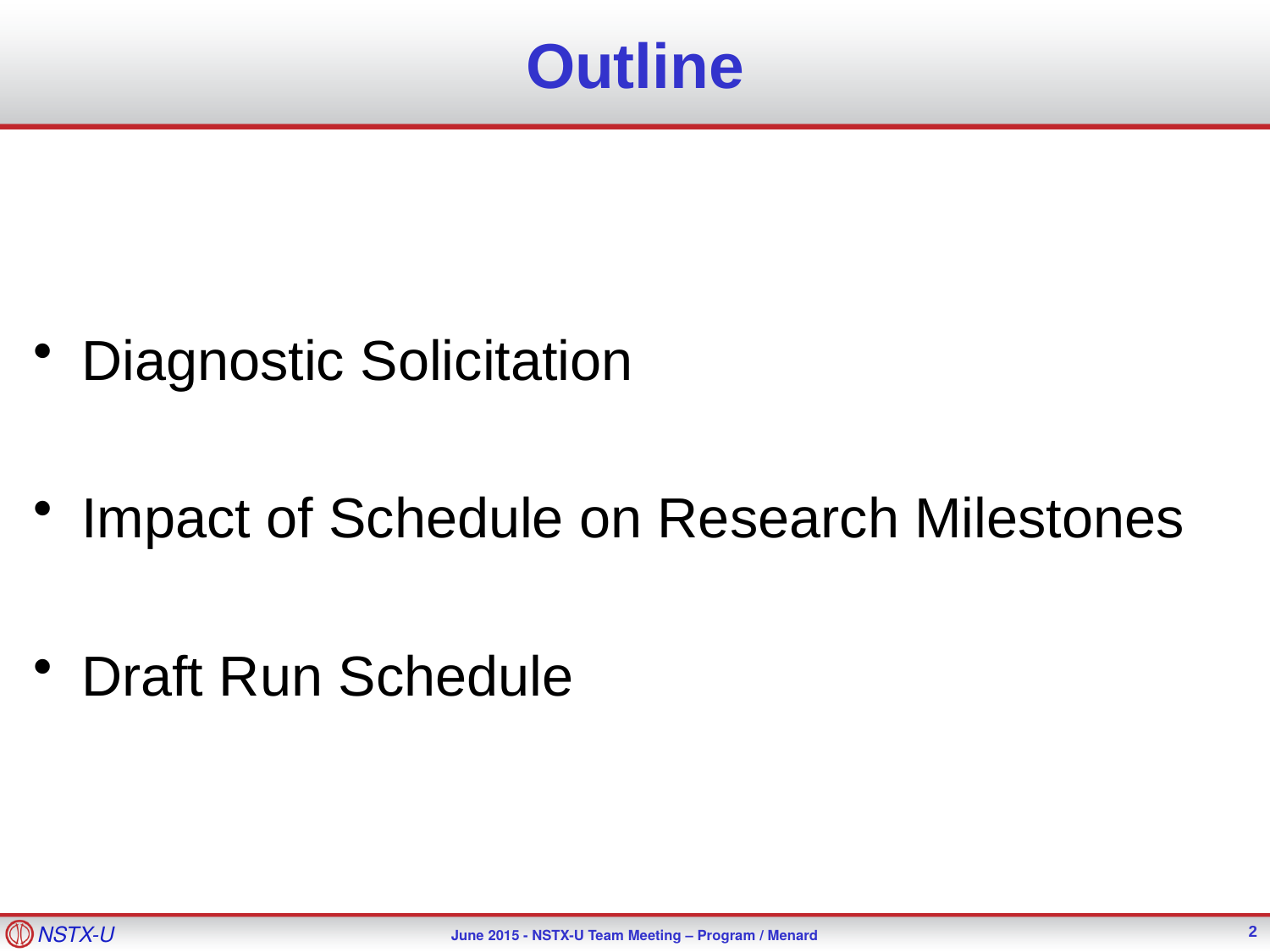

# Outline
Diagnostic Solicitation

Impact of Schedule on Research Milestones

Draft Run Schedule
2